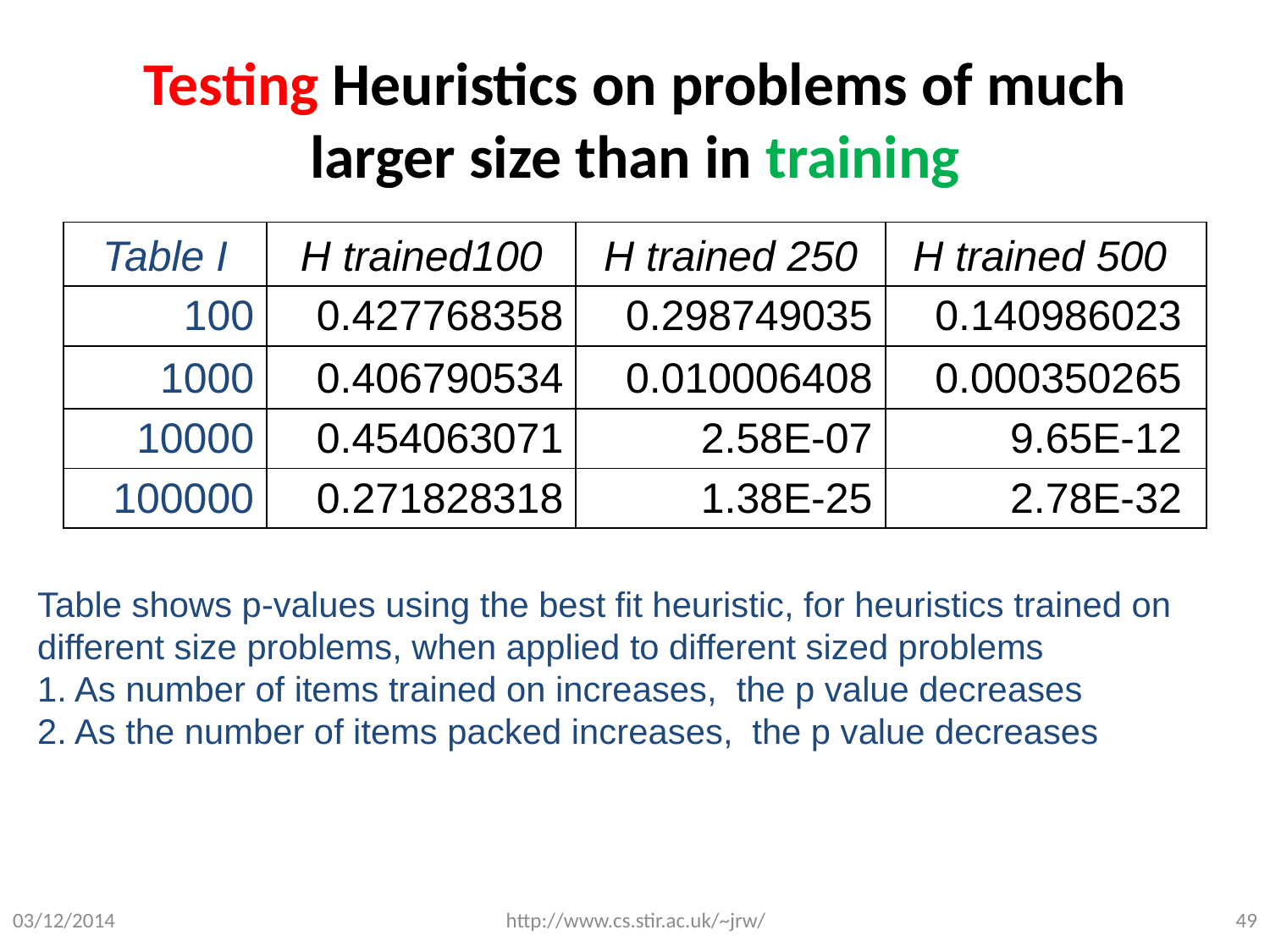

# Testing Heuristics on problems of much larger size than in training
| Table I | H trained100 | H trained 250 | H trained 500 |
| --- | --- | --- | --- |
| 100 | 0.427768358 | 0.298749035 | 0.140986023 |
| 1000 | 0.406790534 | 0.010006408 | 0.000350265 |
| 10000 | 0.454063071 | 2.58E-07 | 9.65E-12 |
| 100000 | 0.271828318 | 1.38E-25 | 2.78E-32 |
Table shows p-values using the best fit heuristic, for heuristics trained on
different size problems, when applied to different sized problems
1. As number of items trained on increases,  the p value decreases
2. As the number of items packed increases,  the p value decreases
03/12/2014
http://www.cs.stir.ac.uk/~jrw/
49